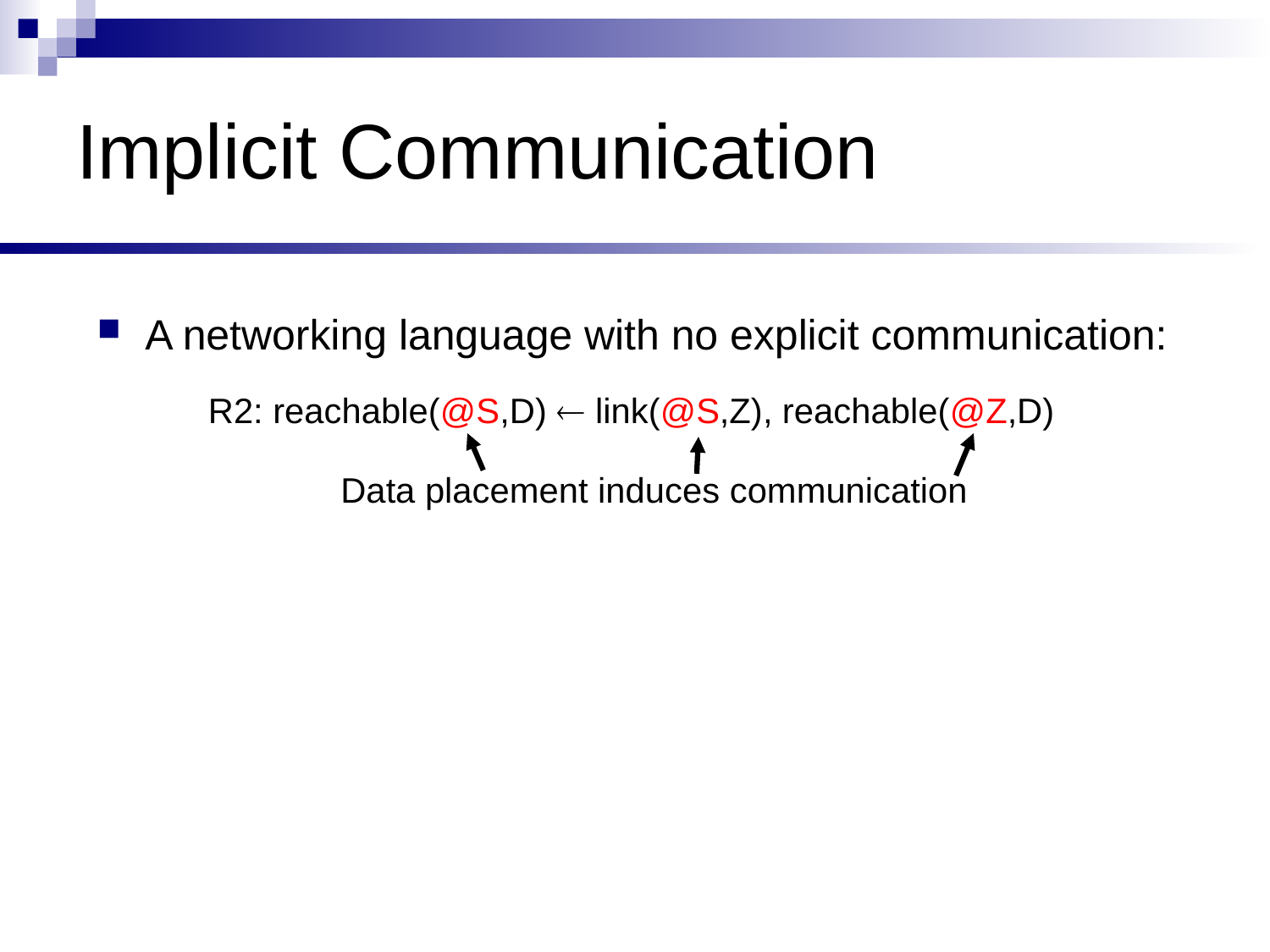

# Implicit Communication
A networking language with no explicit communication:

 R2: reachable(@S,D) ← link(@S,Z), reachable(@Z,D)

Data placement induces communication